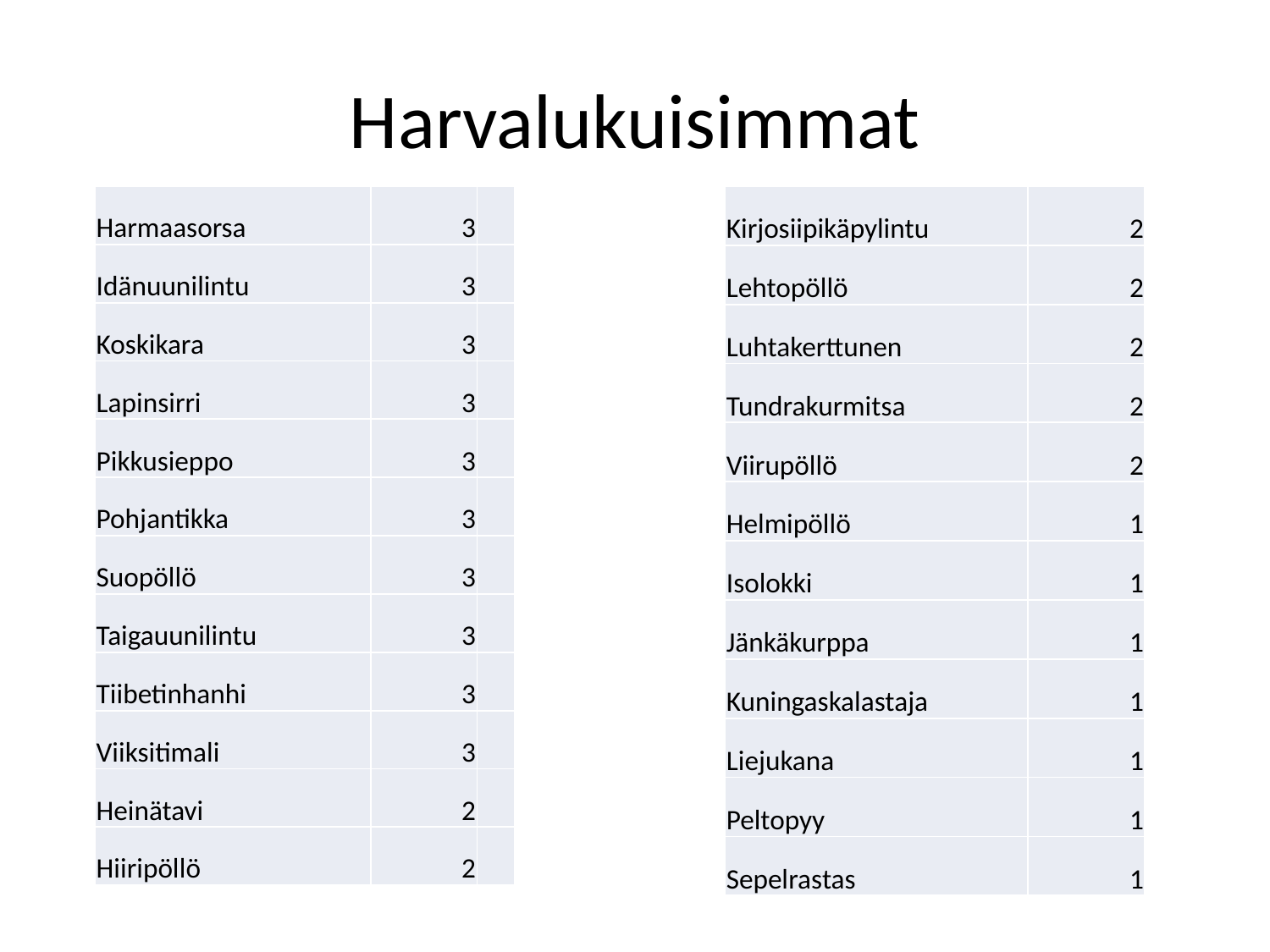

# Harvalukuisimmat
| Harmaasorsa | 3 |  |
| --- | --- | --- |
| Idänuunilintu | 3 |  |
| Koskikara | 3 |  |
| Lapinsirri | 3 |  |
| Pikkusieppo | 3 |  |
| Pohjantikka | 3 |  |
| Suopöllö | 3 |  |
| Taigauunilintu | 3 |  |
| Tiibetinhanhi | 3 |  |
| Viiksitimali | 3 |  |
| Heinätavi | 2 |  |
| Hiiripöllö | 2 |  |
| Kirjosiipikäpylintu | 2 |
| --- | --- |
| Lehtopöllö | 2 |
| Luhtakerttunen | 2 |
| Tundrakurmitsa | 2 |
| Viirupöllö | 2 |
| Helmipöllö | 1 |
| Isolokki | 1 |
| Jänkäkurppa | 1 |
| Kuningaskalastaja | 1 |
| Liejukana | 1 |
| Peltopyy | 1 |
| Sepelrastas | 1 |